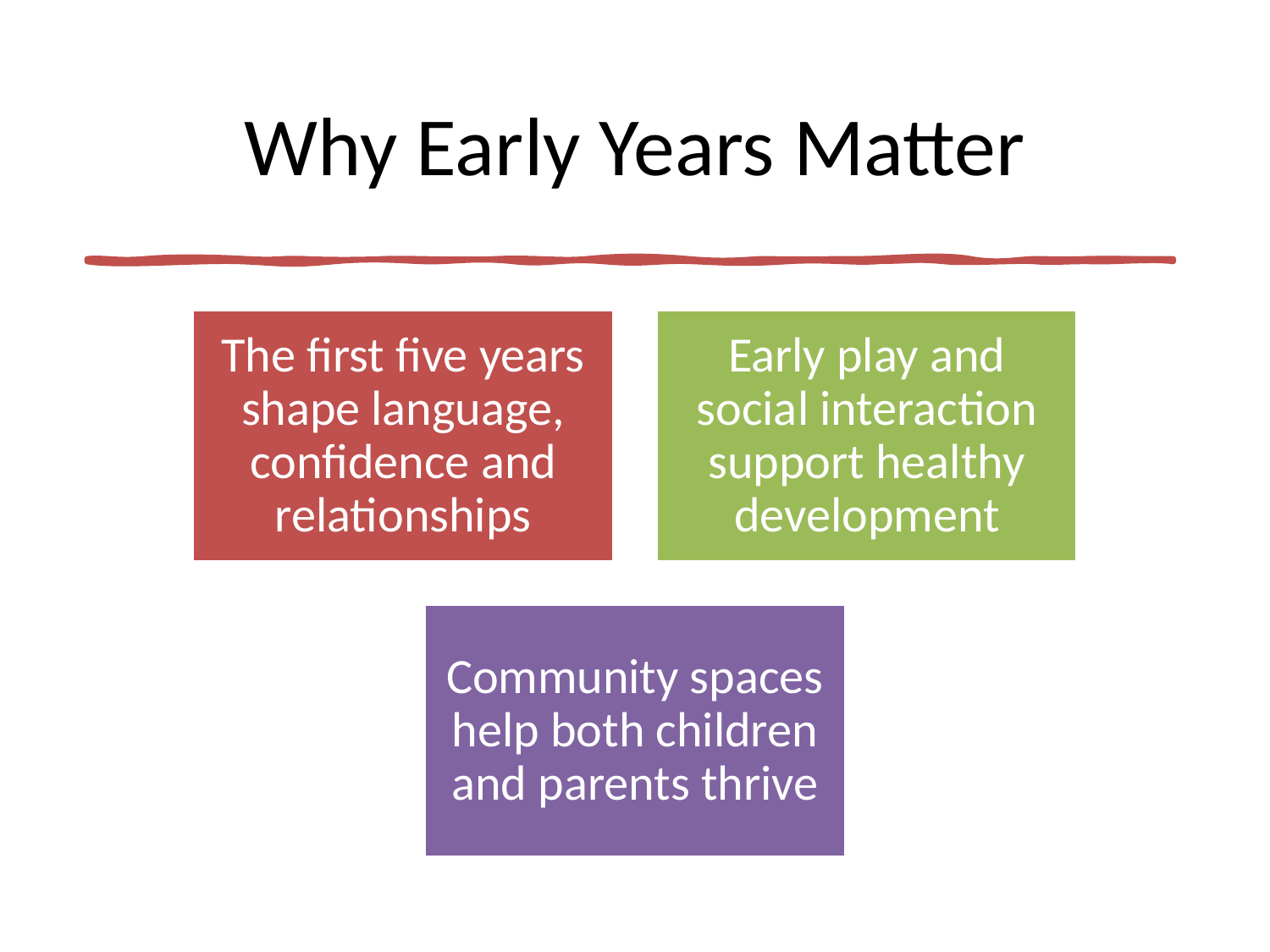

# Why Early Years Matter

The first five years shape language, confidence and relationships
Early play and social interaction support healthy development
Community spaces help both children and parents thrive